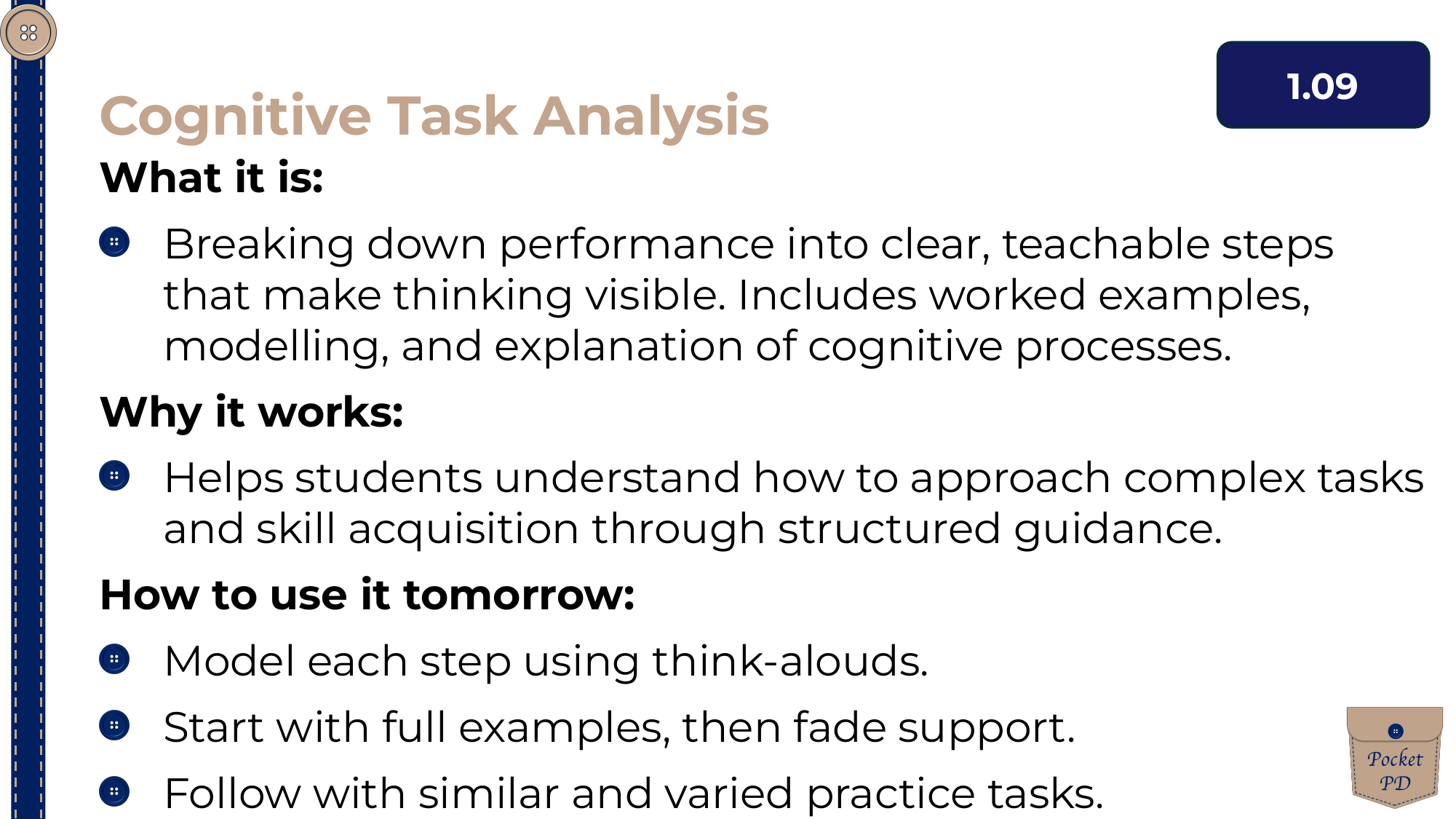

1.09
Cognitive Task Analysis
What it is:
Breaking down performance into clear, teachable steps that make thinking visible. Includes worked examples, modelling, and explanation of cognitive processes.
Why it works:
Helps students understand how to approach complex tasks and skill acquisition through structured guidance.
How to use it tomorrow:
Model each step using think-alouds.
Start with full examples, then fade support.
Follow with similar and varied practice tasks.